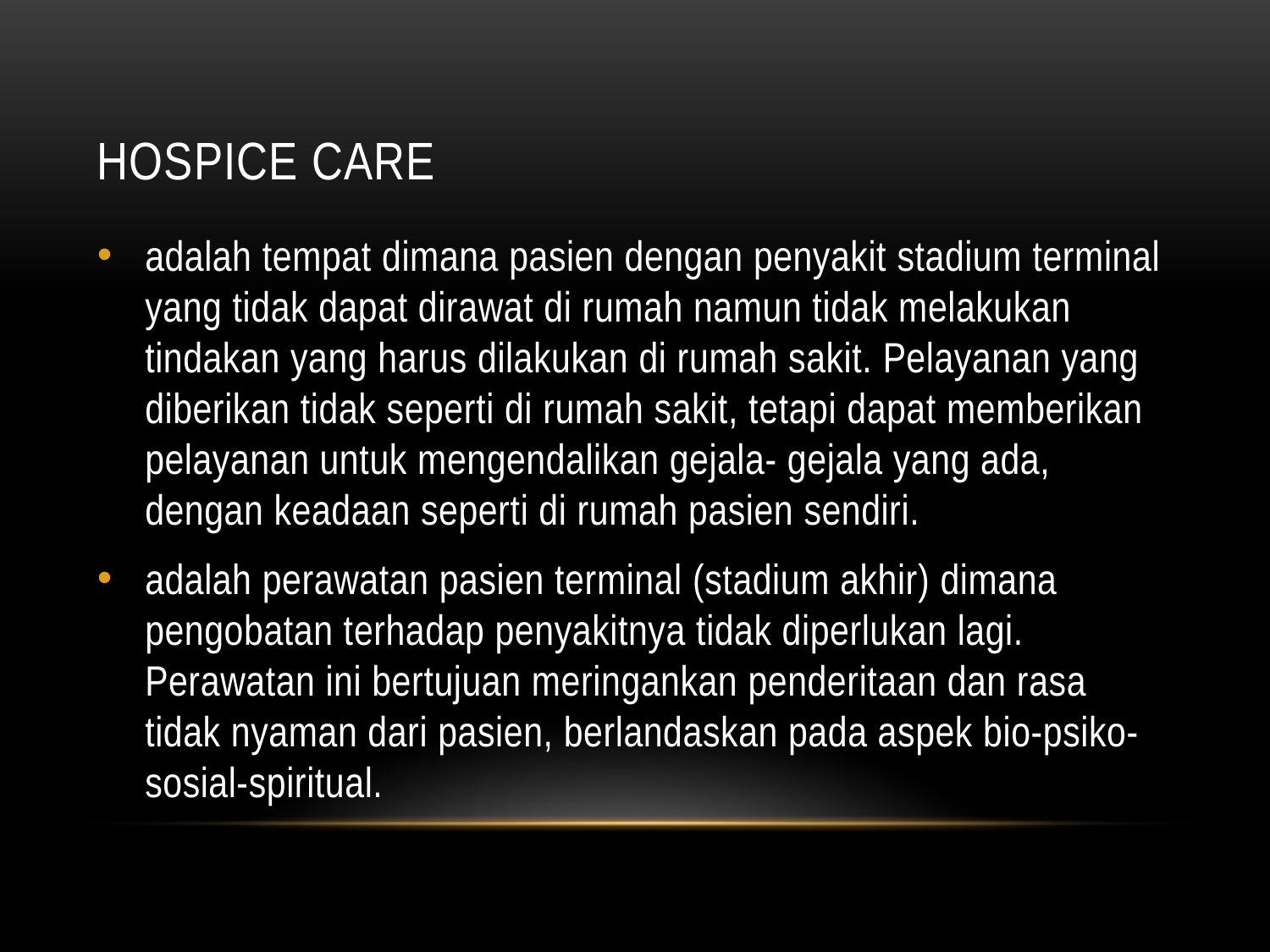

# Hospice care
adalah tempat dimana pasien dengan penyakit stadium terminal yang tidak dapat dirawat di rumah namun tidak melakukan tindakan yang harus dilakukan di rumah sakit. Pelayanan yang diberikan tidak seperti di rumah sakit, tetapi dapat memberikan pelayanan untuk mengendalikan gejala- gejala yang ada, dengan keadaan seperti di rumah pasien sendiri.
adalah perawatan pasien terminal (stadium akhir) dimana pengobatan terhadap penyakitnya tidak diperlukan lagi. Perawatan ini bertujuan meringankan penderitaan dan rasa tidak nyaman dari pasien, berlandaskan pada aspek bio-psiko-sosial-spiritual.